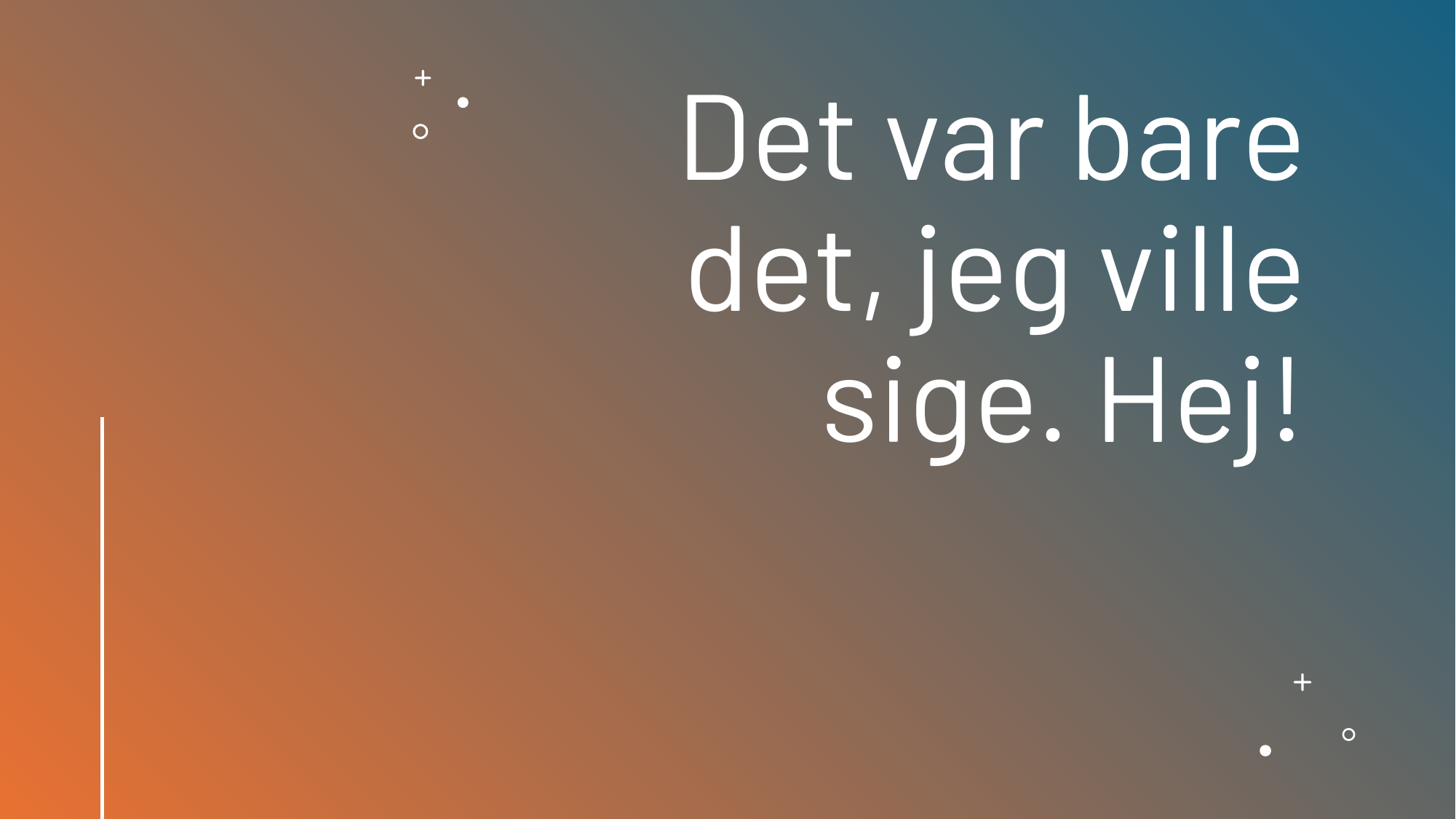

# Det var bare det, jeg ville sige. Hej!